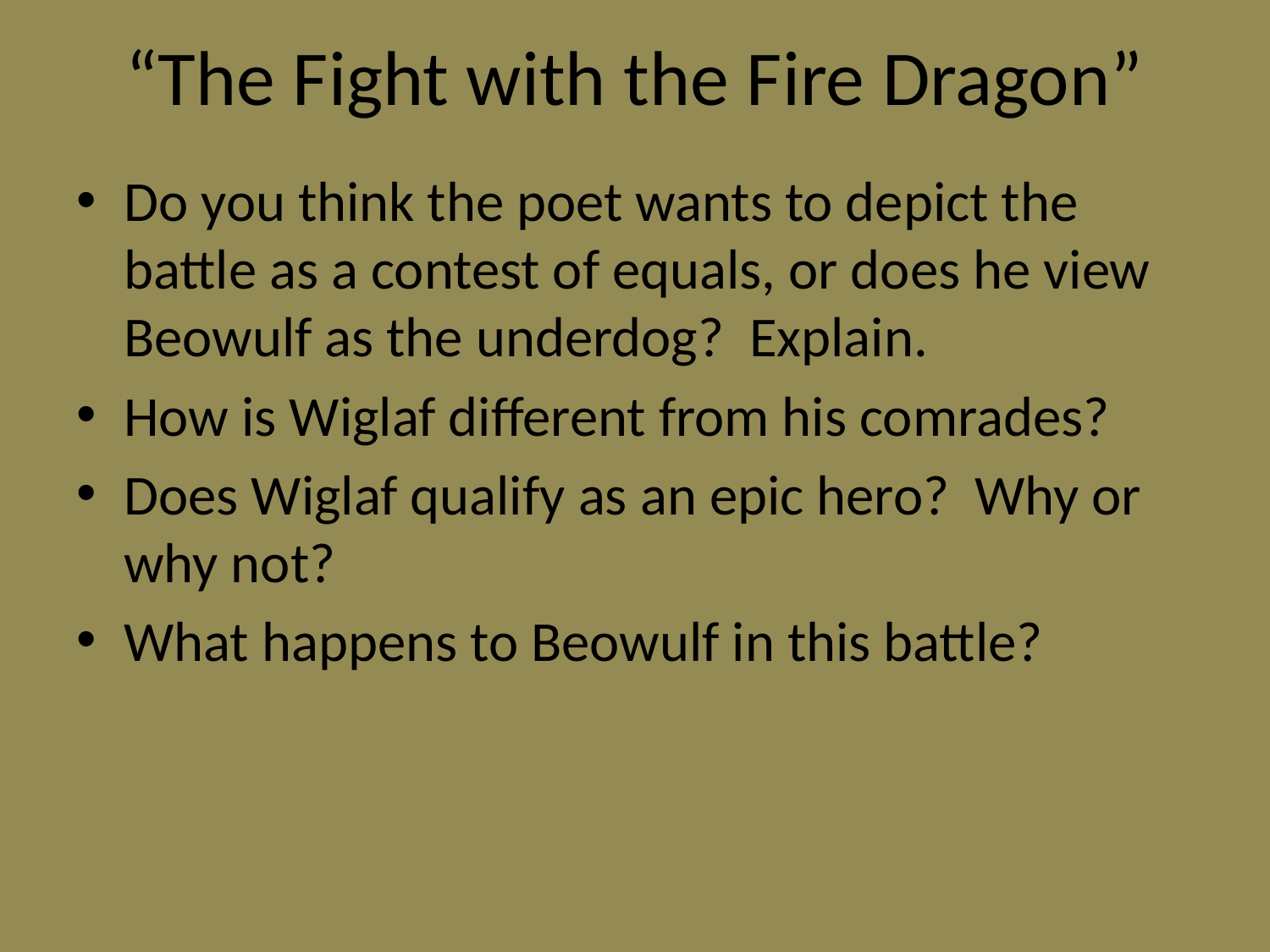

# “The Fight with the Fire Dragon”
Do you think the poet wants to depict the battle as a contest of equals, or does he view Beowulf as the underdog?  Explain.
How is Wiglaf different from his comrades?
Does Wiglaf qualify as an epic hero?  Why or why not?
What happens to Beowulf in this battle?